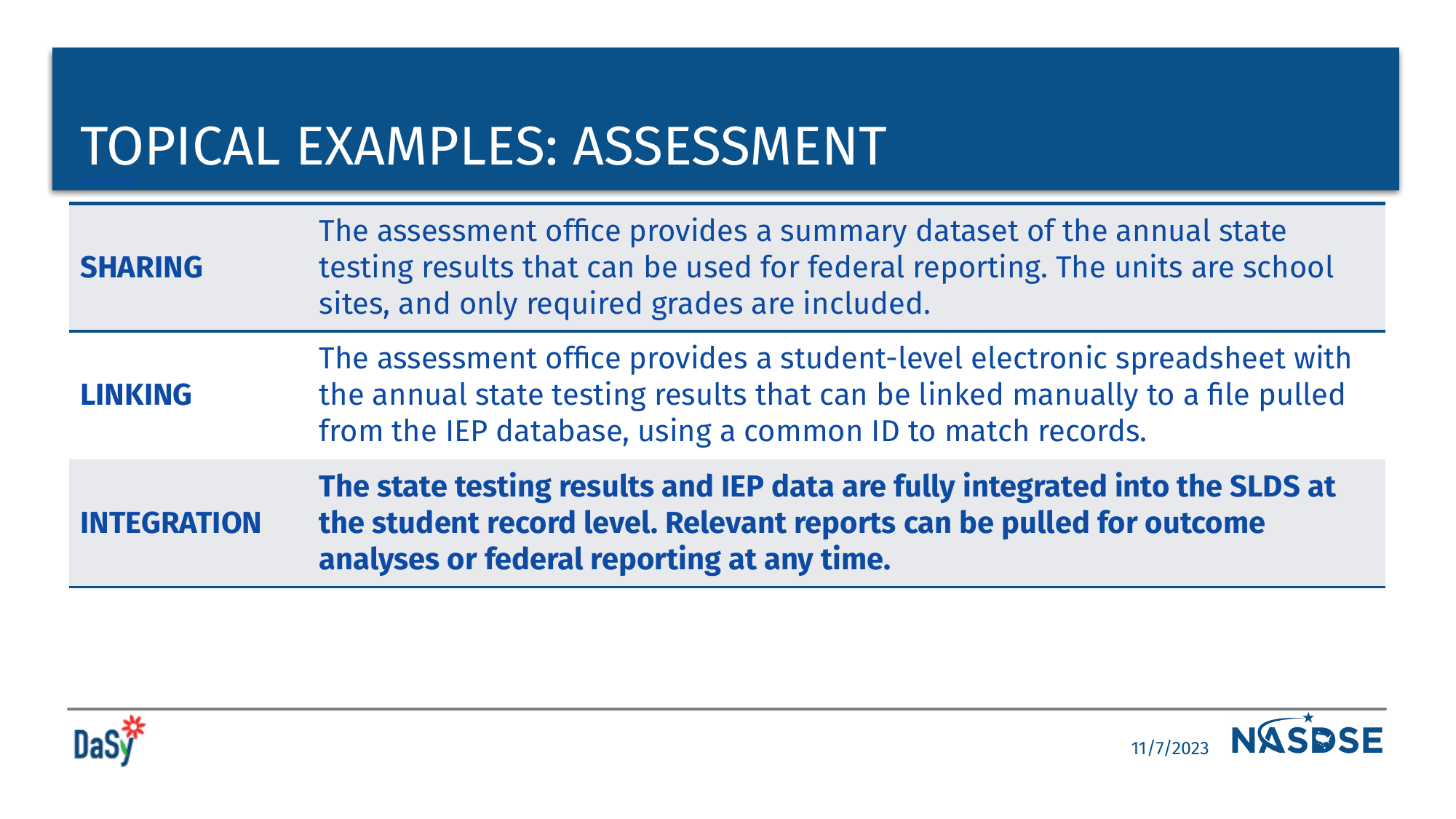

# Topical examples: assessment
| Examples |  |
| --- | --- |
| SHARING | The assessment office provides a summary dataset of the annual state testing results that can be used for federal reporting. The units are school sites, and only required grades are included. |
| LINKING | The assessment office provides a student-level electronic spreadsheet with the annual state testing results that can be linked manually to a file pulled from the IEP database, using a common ID to match records. |
| INTEGRATION | The state testing results and IEP data are fully integrated into the SLDS at the student record level. Relevant reports can be pulled for outcome analyses or federal reporting at any time. |
11/7/2023